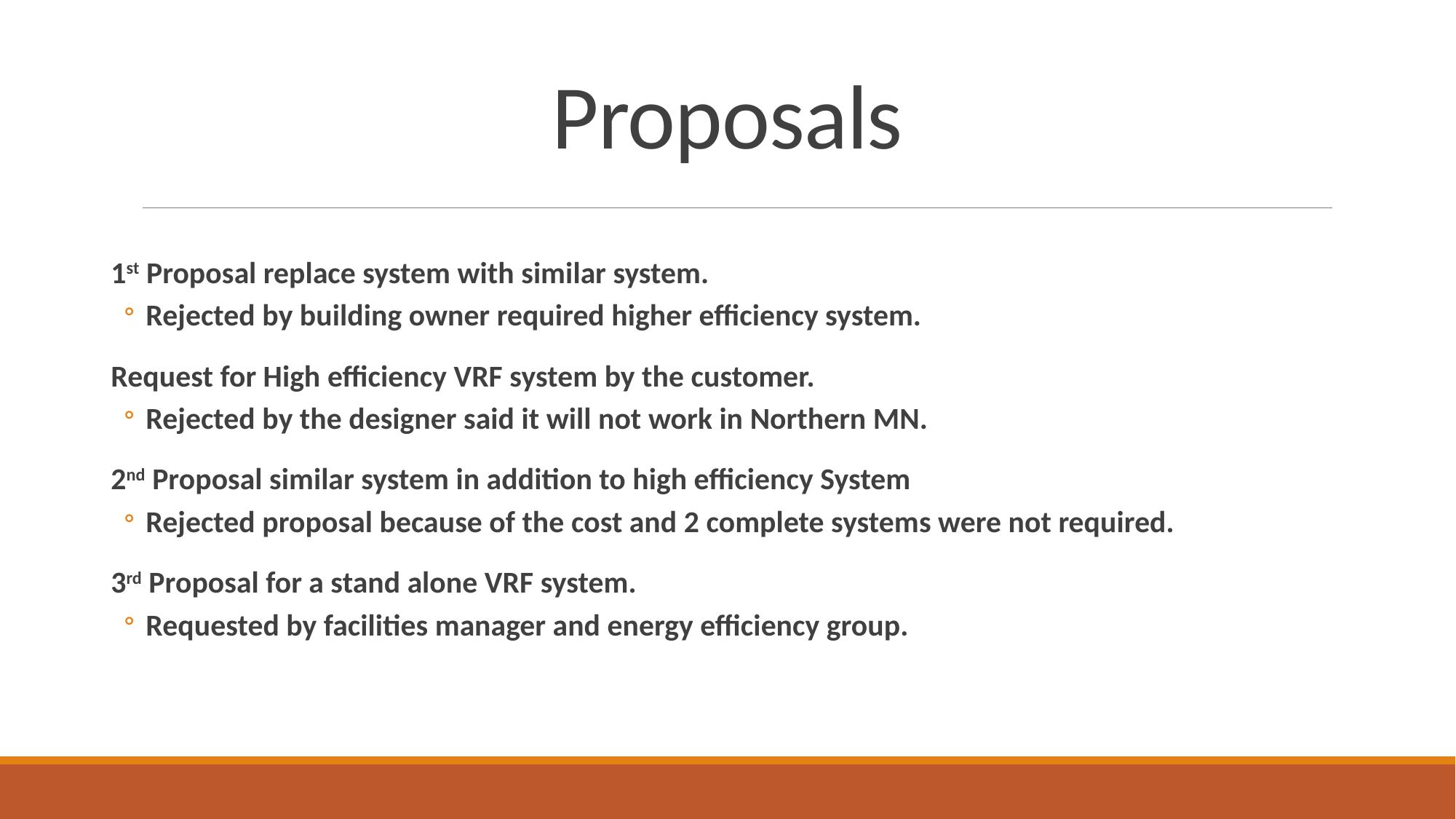

# Proposals
1st Proposal replace system with similar system.
Rejected by building owner required higher efficiency system.
Request for High efficiency VRF system by the customer.
Rejected by the designer said it will not work in Northern MN.
2nd Proposal similar system in addition to high efficiency System
Rejected proposal because of the cost and 2 complete systems were not required.
3rd Proposal for a stand alone VRF system.
Requested by facilities manager and energy efficiency group.